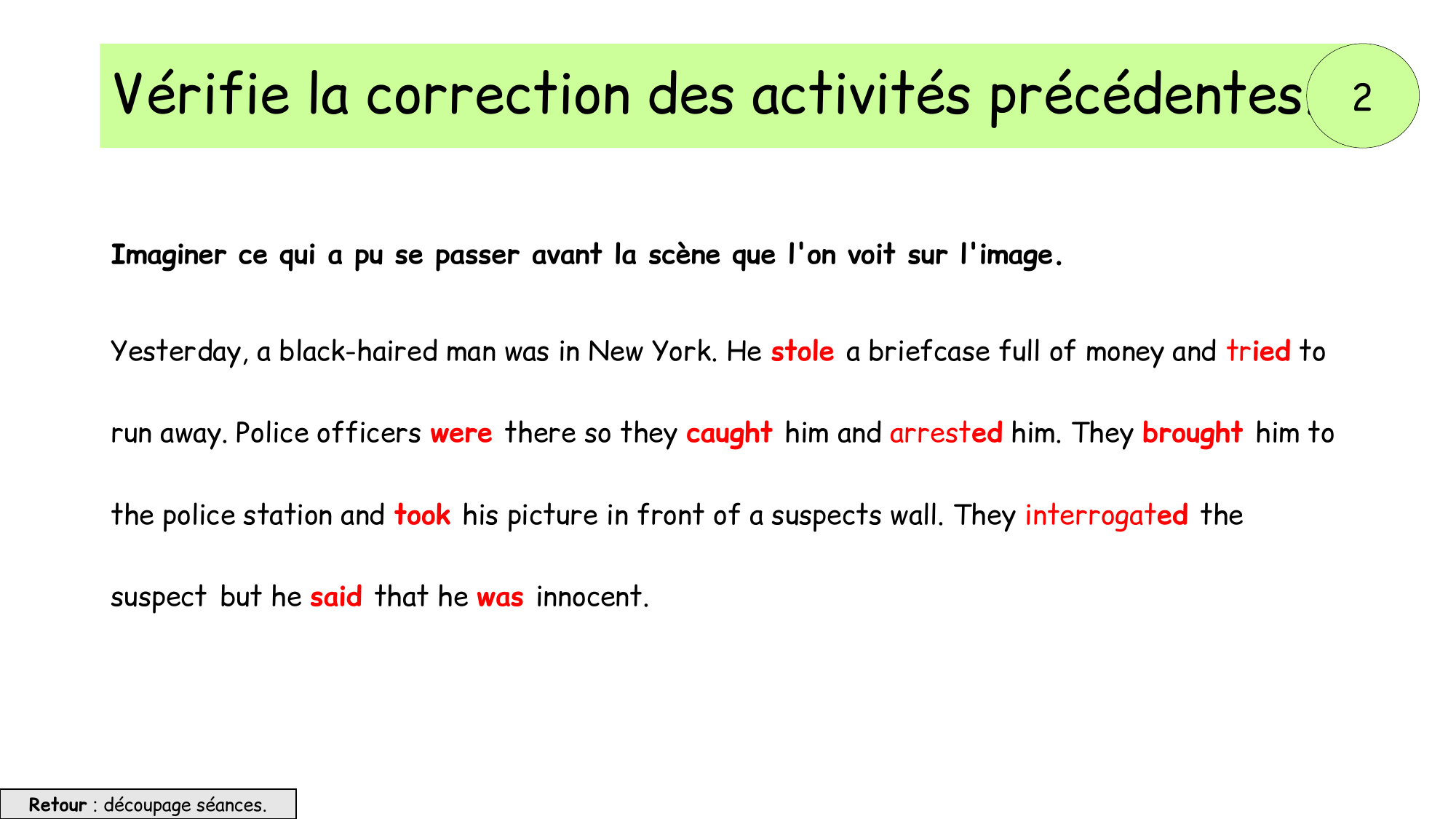

# Vérifie la correction des activités précédentes.
2
Imaginer ce qui a pu se passer avant la scène que l'on voit sur l'image.
Yesterday, a black-haired man was in New York. He stole a briefcase full of money and tried to run away. Police officers were there so they caught him and arrested him. They brought him to the police station and took his picture in front of a suspects wall. They interrogated the suspect but he said that he was innocent.

Retour : découpage séances.